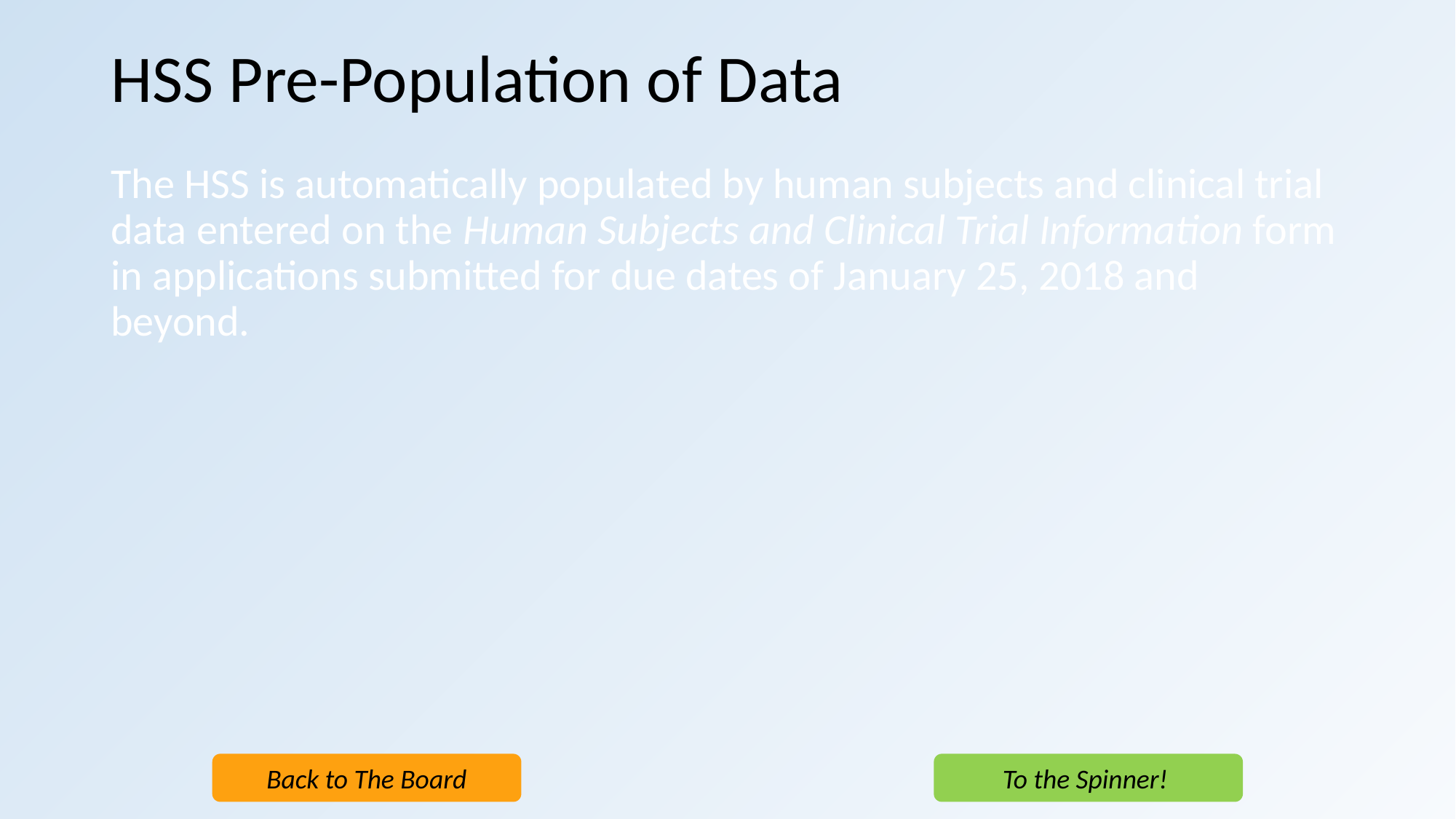

# HSS Pre-Population of Data
The HSS is automatically populated by human subjects and clinical trial data entered on the Human Subjects and Clinical Trial Information form in applications submitted for due dates of January 25, 2018 and beyond.
Back to The Board
To the Spinner!